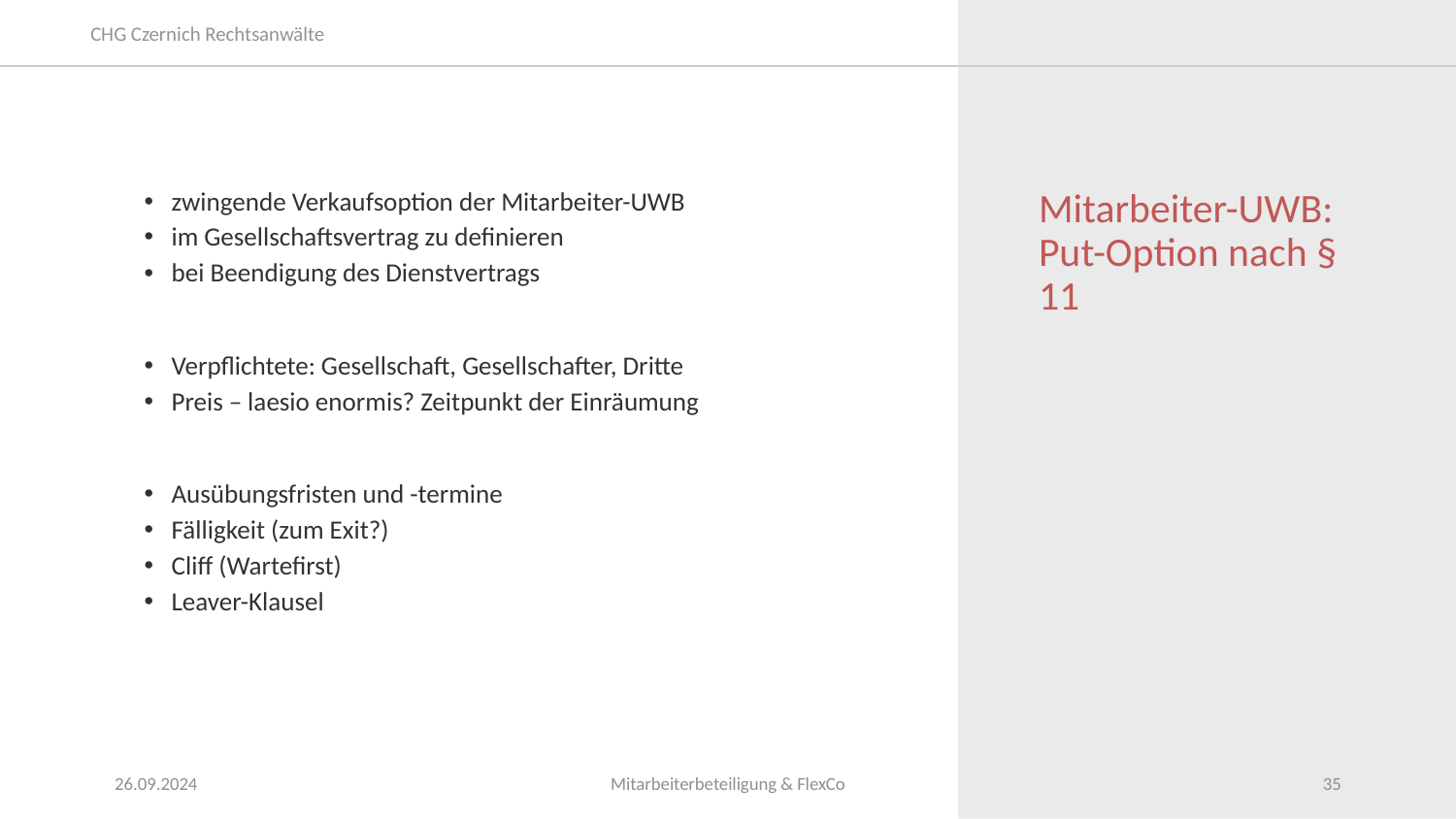

# Mitarbeiter-UWB: Put-Option nach § 11
zwingende Verkaufsoption der Mitarbeiter-UWB
im Gesellschaftsvertrag zu definieren
bei Beendigung des Dienstvertrags

Verpflichtete: Gesellschaft, Gesellschafter, Dritte
Preis – laesio enormis? Zeitpunkt der Einräumung

Ausübungsfristen und -termine
Fälligkeit (zum Exit?)
Cliff (Wartefirst)
Leaver-Klausel

26.09.2024
Mitarbeiterbeteiligung & FlexCo
35